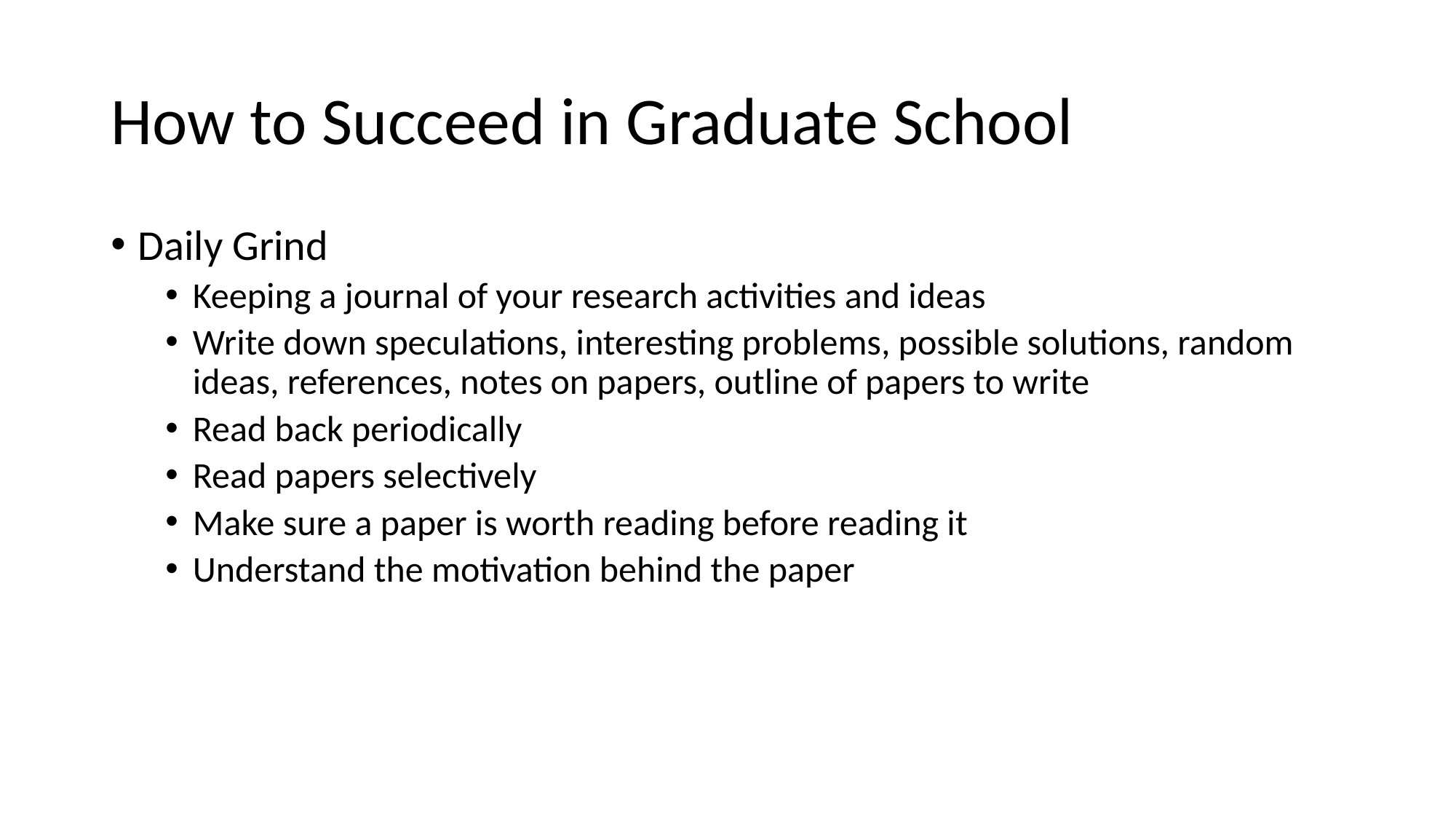

# How to Succeed in Graduate School
Daily Grind
Keeping a journal of your research activities and ideas
Write down speculations, interesting problems, possible solutions, random ideas, references, notes on papers, outline of papers to write
Read back periodically
Read papers selectively
Make sure a paper is worth reading before reading it
Understand the motivation behind the paper